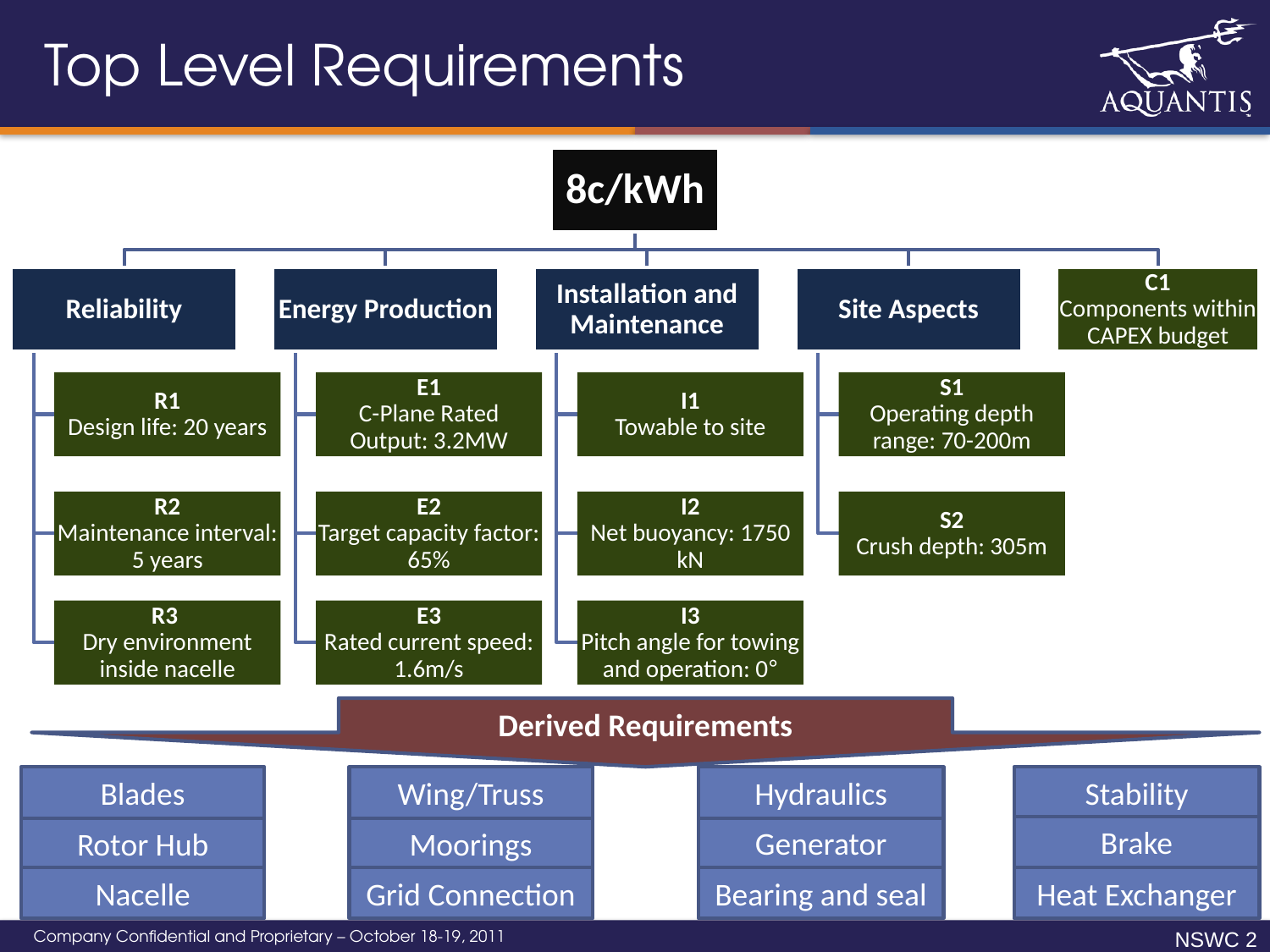

# Top Level Requirements
8c/kWh
Reliability
R1
Design life: 20 years
R2
Maintenance interval: 5 years
R3
Dry environment inside nacelle
Energy Production
E1
C-Plane Rated Output: 3.2MW
E2
Target capacity factor: 65%
E3
Rated current speed: 1.6m/s
Installation and Maintenance
I1
Towable to site
I2
Net buoyancy: 1750 kN
I3
Pitch angle for towing and operation: 0°
Site Aspects
S1
Operating depth range: 70-200m
S2
Crush depth: 305m
C1
Components within CAPEX budget
Derived Requirements
Blades
Wing/Truss
Hydraulics
Stability
Brake
Rotor Hub
Moorings
Generator
Nacelle
Grid Connection
Bearing and seal
Heat Exchanger
NSWC 2